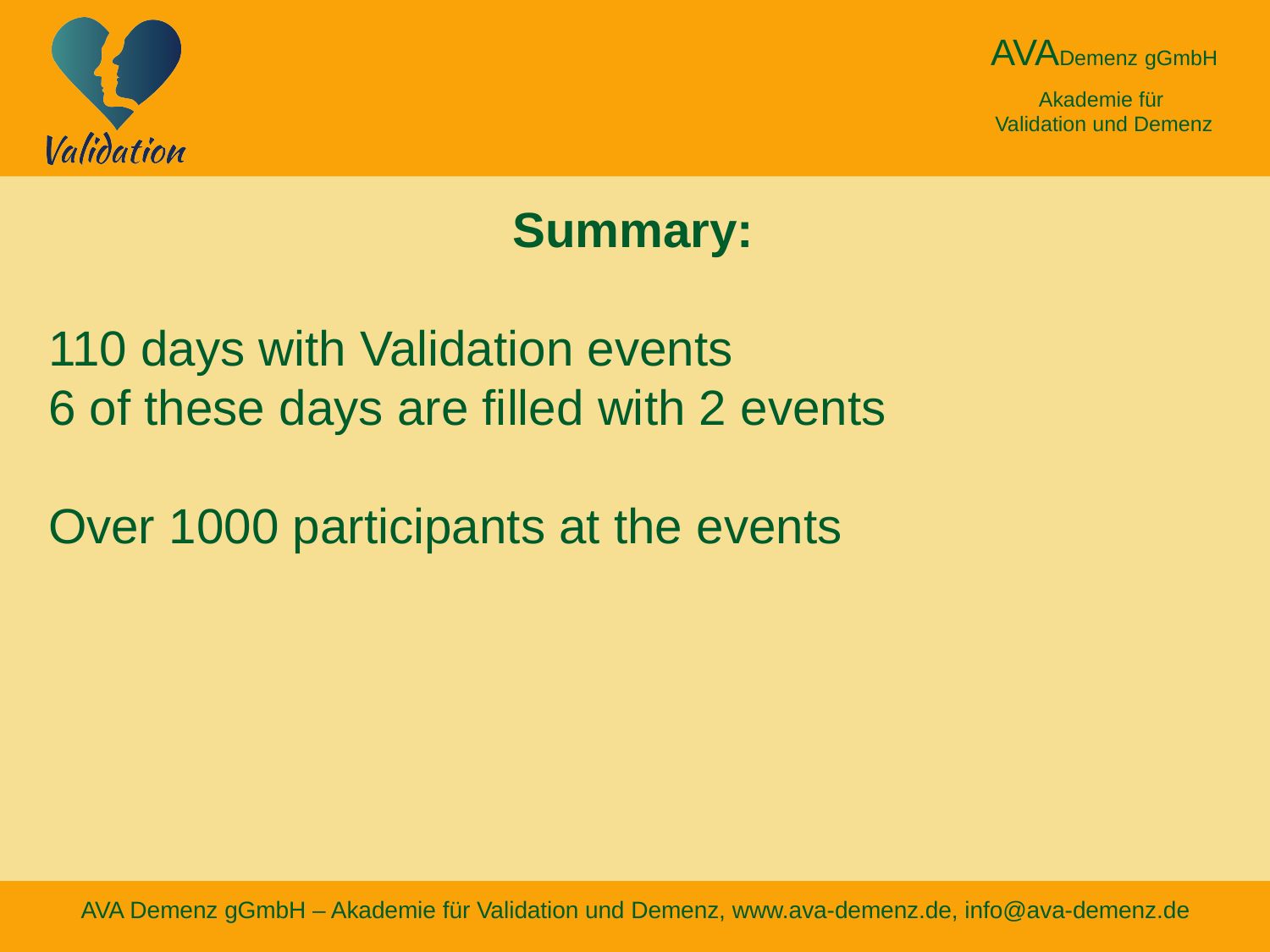

Summary:

110 days with Validation events
6 of these days are filled with 2 events

Over 1000 participants at the events